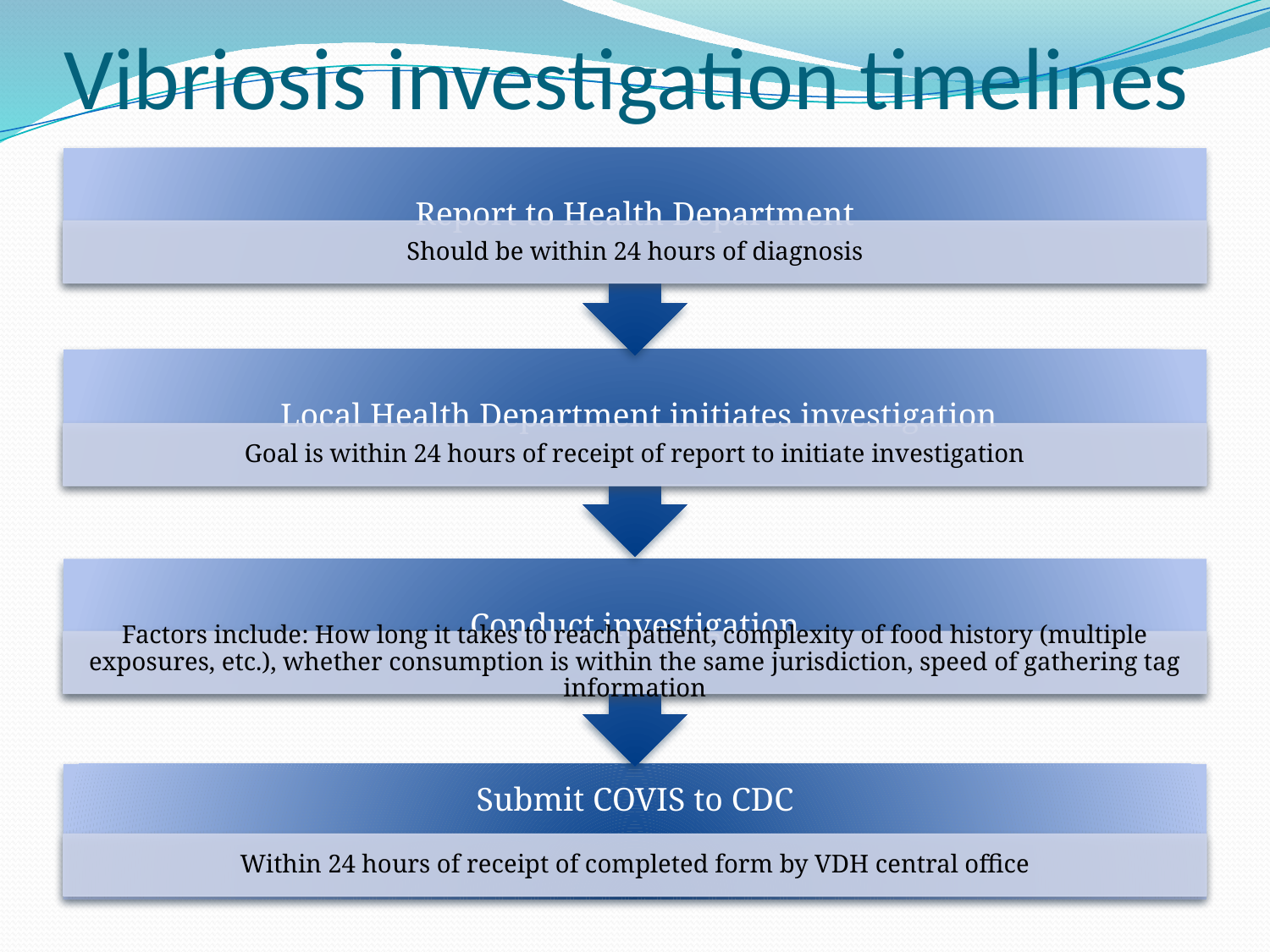

# Vibriosis investigation timelines
Submit COVIS to CDC
Within 24 hours of receipt of completed form by VDH central office
Conduct investigation
Factors include: How long it takes to reach patient, complexity of food history (multiple exposures, etc.), whether consumption is within the same jurisdiction, speed of gathering tag information
 Local Health Department initiates investigation
Goal is within 24 hours of receipt of report to initiate investigation
Report to Health Department
Should be within 24 hours of diagnosis